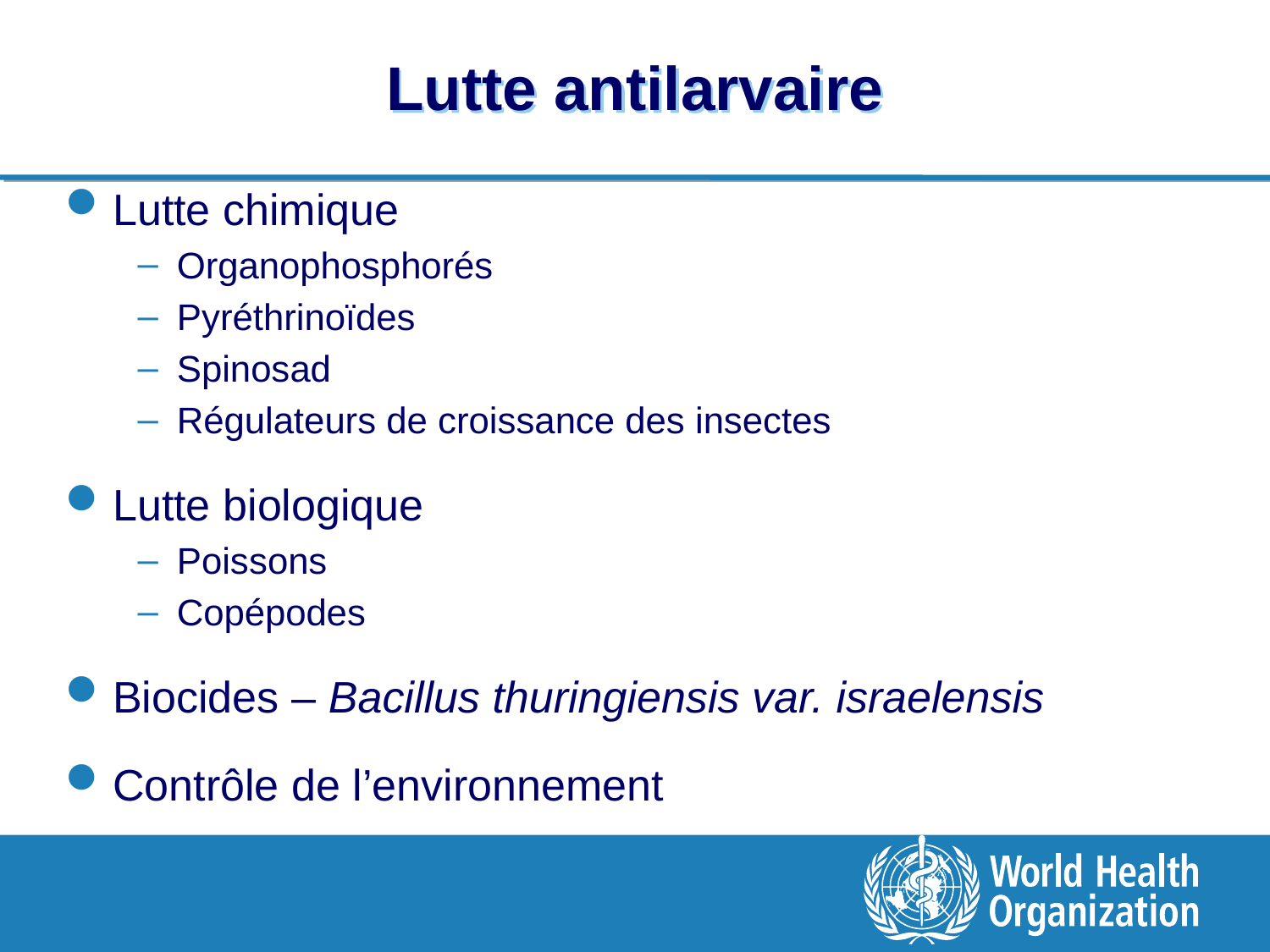

# Lutte antilarvaire
Lutte chimique
Organophosphorés
Pyréthrinoïdes
Spinosad
Régulateurs de croissance des insectes
Lutte biologique
Poissons
Copépodes
Biocides – Bacillus thuringiensis var. israelensis
Contrôle de l’environnement